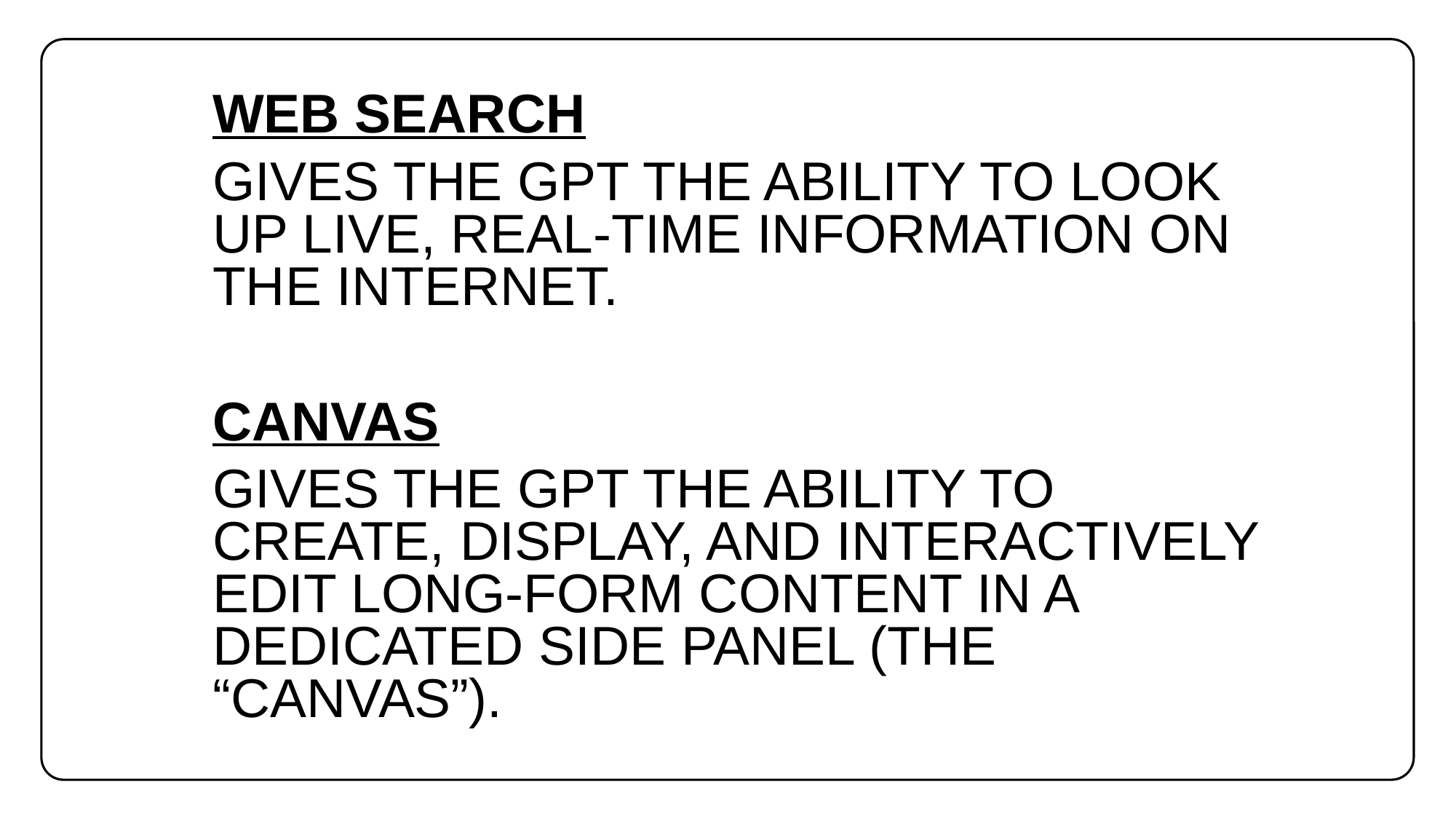

Web Search
Gives the GPT the ability to look up live, real-time information on the internet.

Canvas
Gives the GPT the ability to create, display, and interactively edit long-form content in a dedicated side panel (the “canvas”).